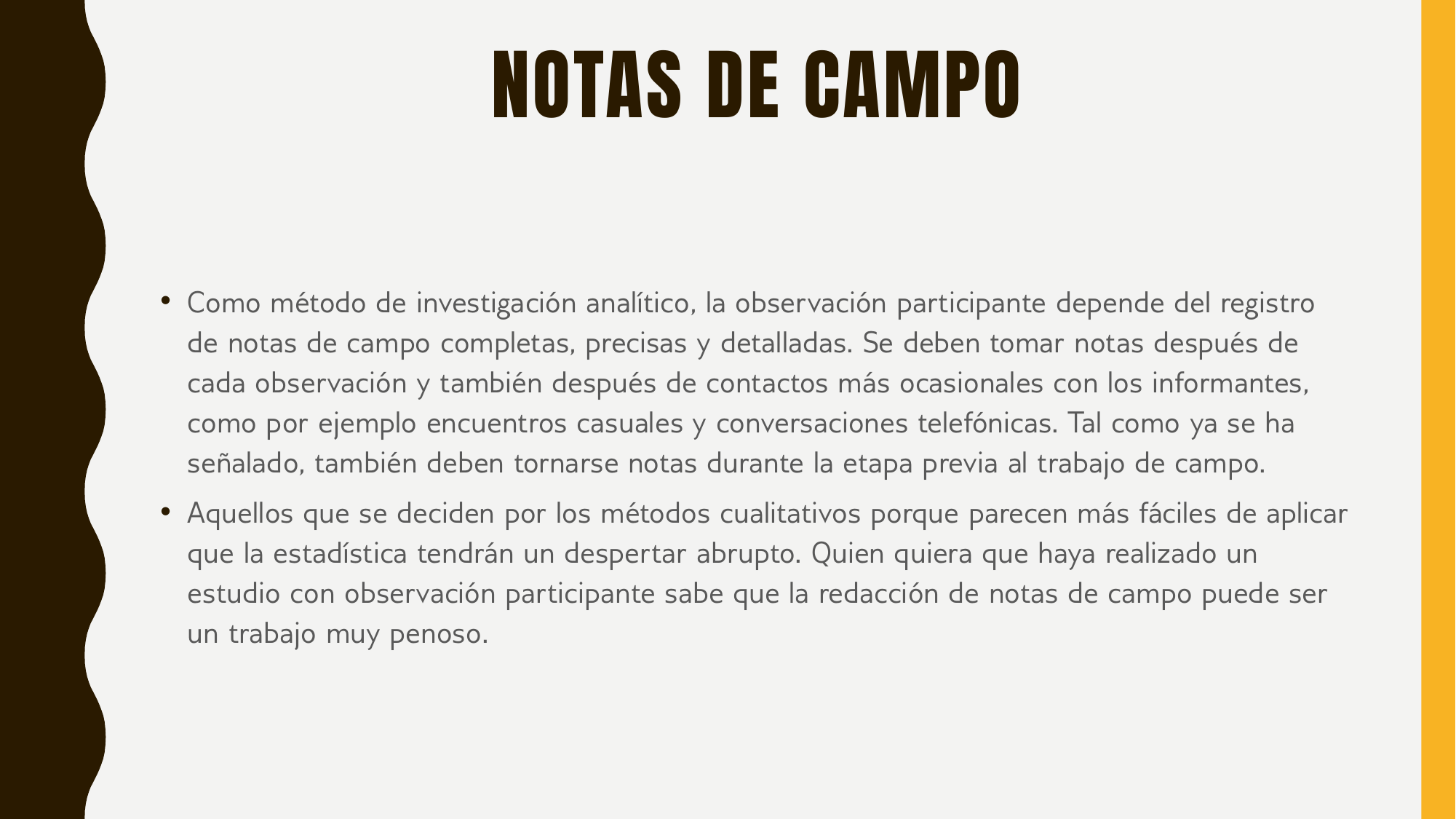

# Notas de campo
Como método de investigación analítico, la observación participante depende del registro de notas de campo completas, precisas y detalladas. Se deben tomar notas después de cada observación y también después de contactos más ocasionales con los informantes, como por ejemplo encuentros casuales y conversaciones telefónicas. Tal como ya se ha señalado, también deben tornarse notas durante la etapa previa al trabajo de campo.
Aquellos que se deciden por los métodos cualitativos porque parecen más fáciles de aplicar que la estadística tendrán un despertar abrupto. Quien quiera que haya realizado un estudio con observación participante sabe que la redacción de notas de campo puede ser un trabajo muy penoso.